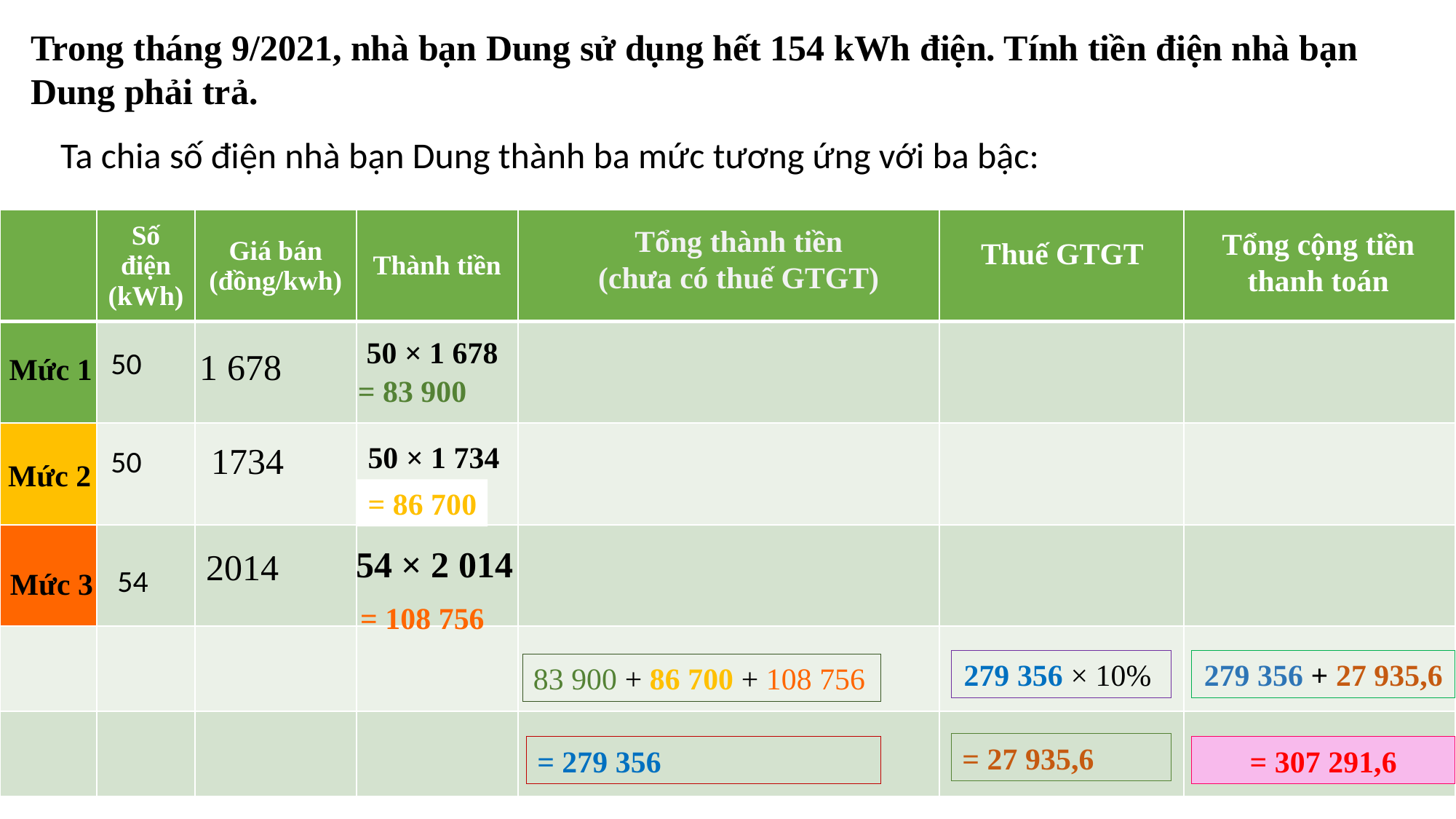

Trong tháng 9/2021, nhà bạn Dung sử dụng hết 154 kWh điện. Tính tiền điện nhà bạn Dung phải trả.
Ta chia số điện nhà bạn Dung thành ba mức tương ứng với ba bậc:
|  | Số điện (kWh) | Giá bán (đồng/kwh) | Thành tiền |  |  |  |
| --- | --- | --- | --- | --- | --- | --- |
|  |  |  |  |  |  |  |
|  |  |  |  |  |  |  |
|  |  |  |  |  |  |  |
|  |  |  |  |  |  |  |
|  |  |  |  |  |  |  |
Tổng thành tiền
(chưa có thuế GTGT)
Tổng cộng tiền thanh toán
Thuế GTGT
50 × 1 678
50
1 678
Mức 1
= 83 900
1734
50 × 1 734
50
Mức 2
= 86 700
54 × 2 014
2014
54
Mức 3
= 108 756
279 356 × 10%
279 356 + 27 935,6
83 900 + 86 700 + 108 756
= 27 935,6
= 279 356
= 307 291,6